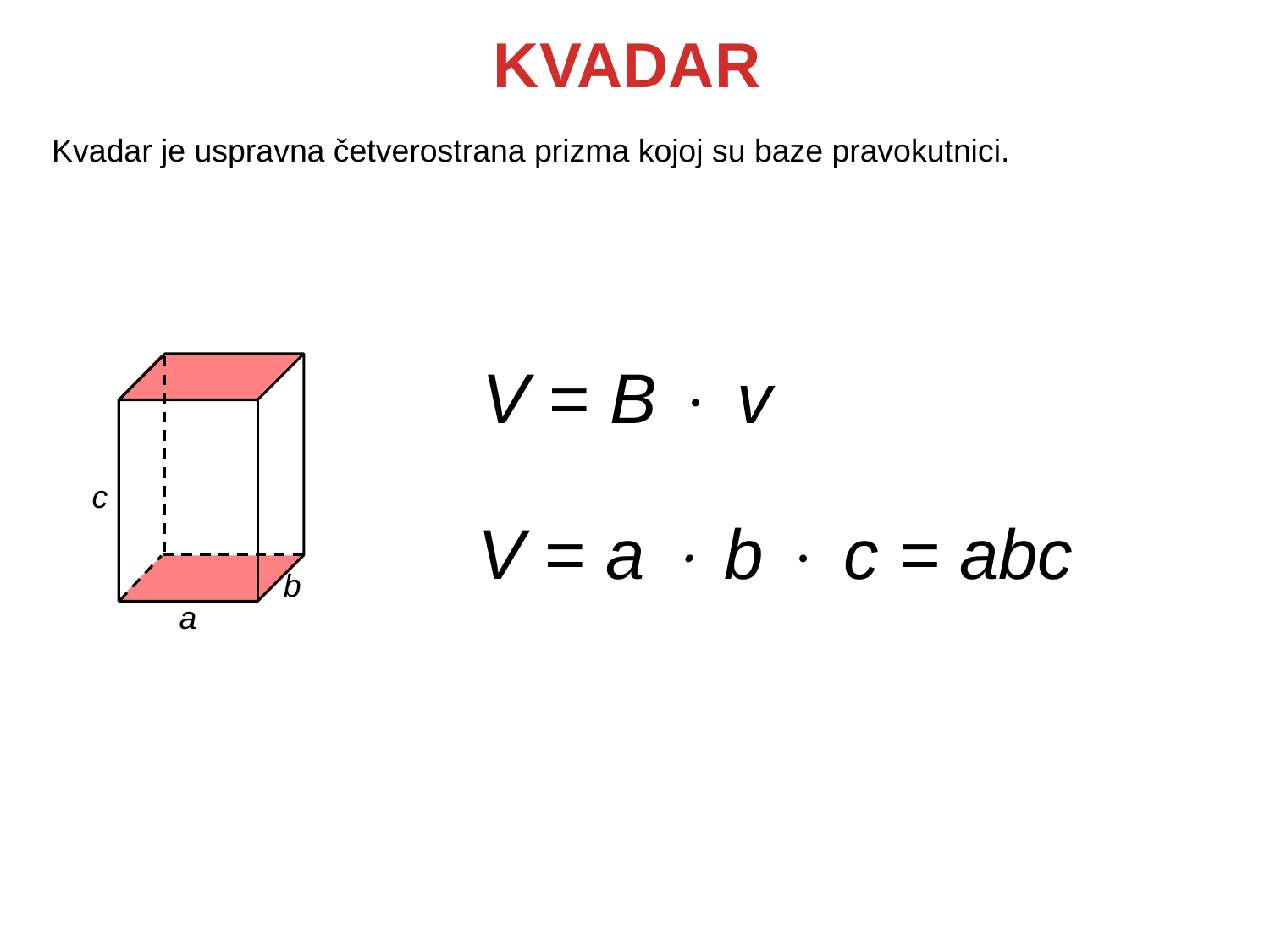

KVADAR
Kvadar je uspravna četverostrana prizma kojoj su baze pravokutnici.
V = B ⋅ v

c
V = a ⋅ b ⋅ c = abc

b
a